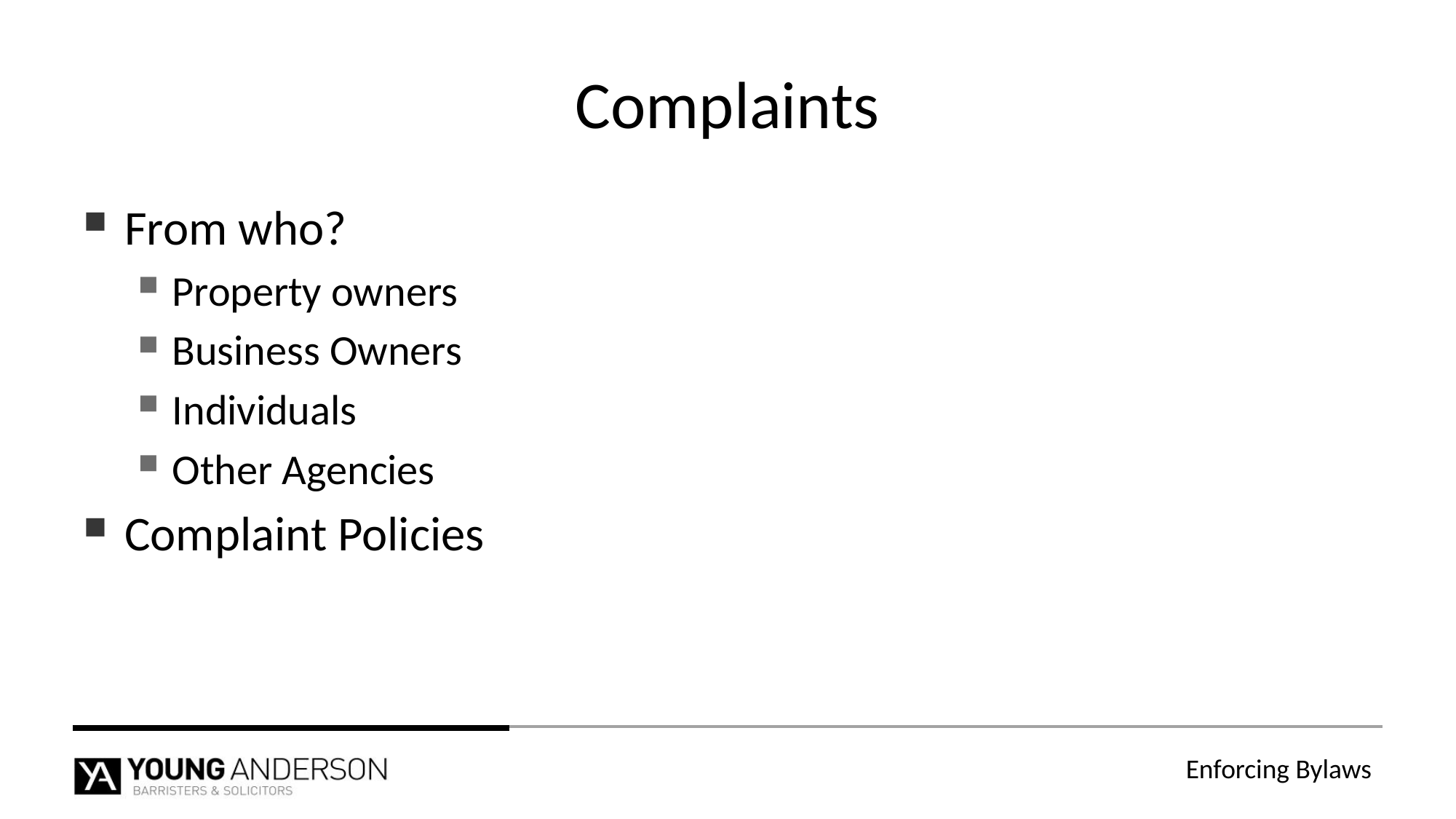

# Complaints
From who?
Property owners
Business Owners
Individuals
Other Agencies
Complaint Policies